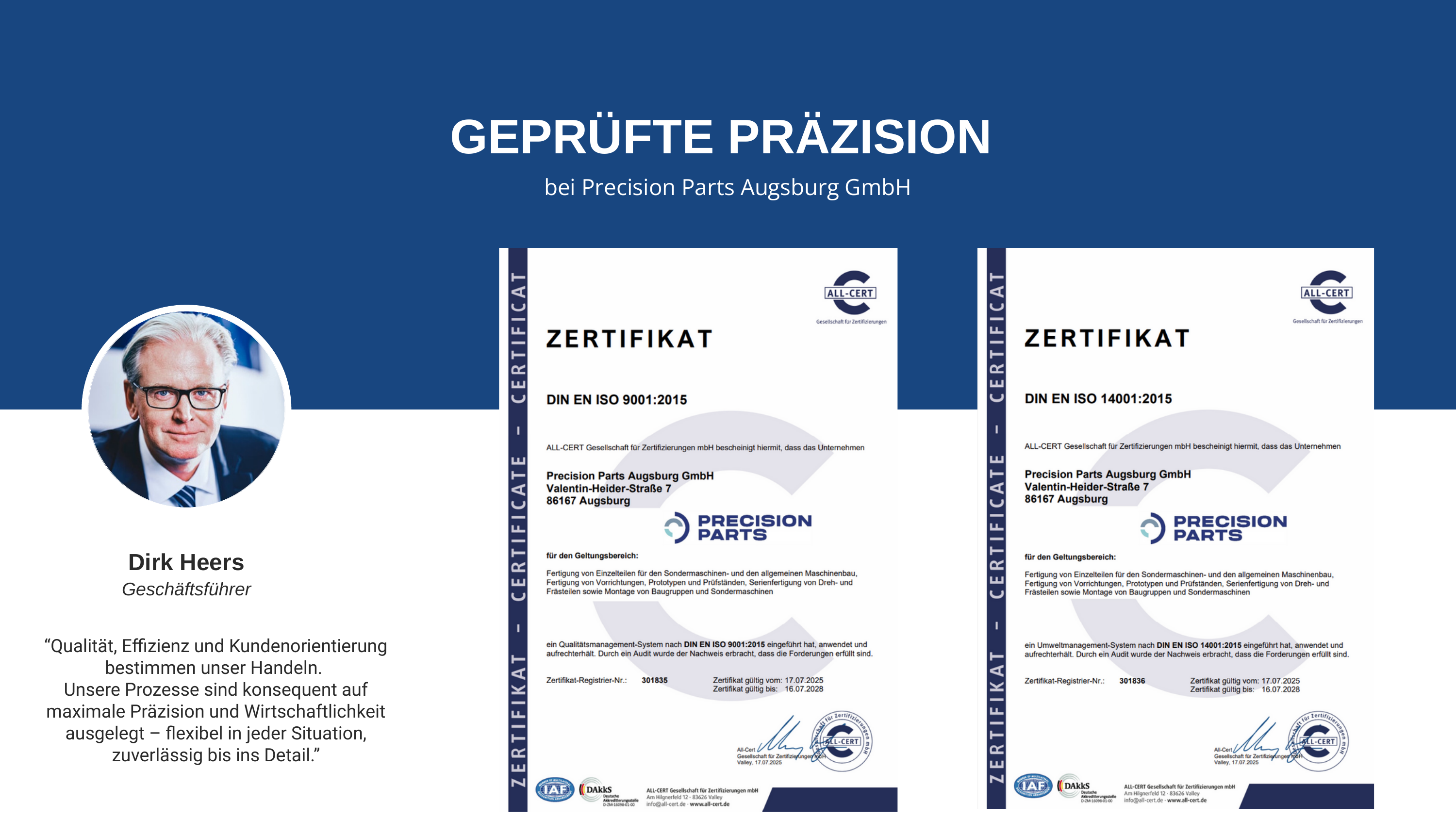

GEPRÜFTE PRÄZISION
bei Precision Parts Augsburg GmbH

Dirk Heers
Geschäftsführer
“Qualität, Effizienz und Kundenorientierung bestimmen unser Handeln.
Unsere Prozesse sind konsequent auf maximale Präzision und Wirtschaftlichkeit ausgelegt – flexibel in jeder Situation, zuverlässig bis ins Detail.”